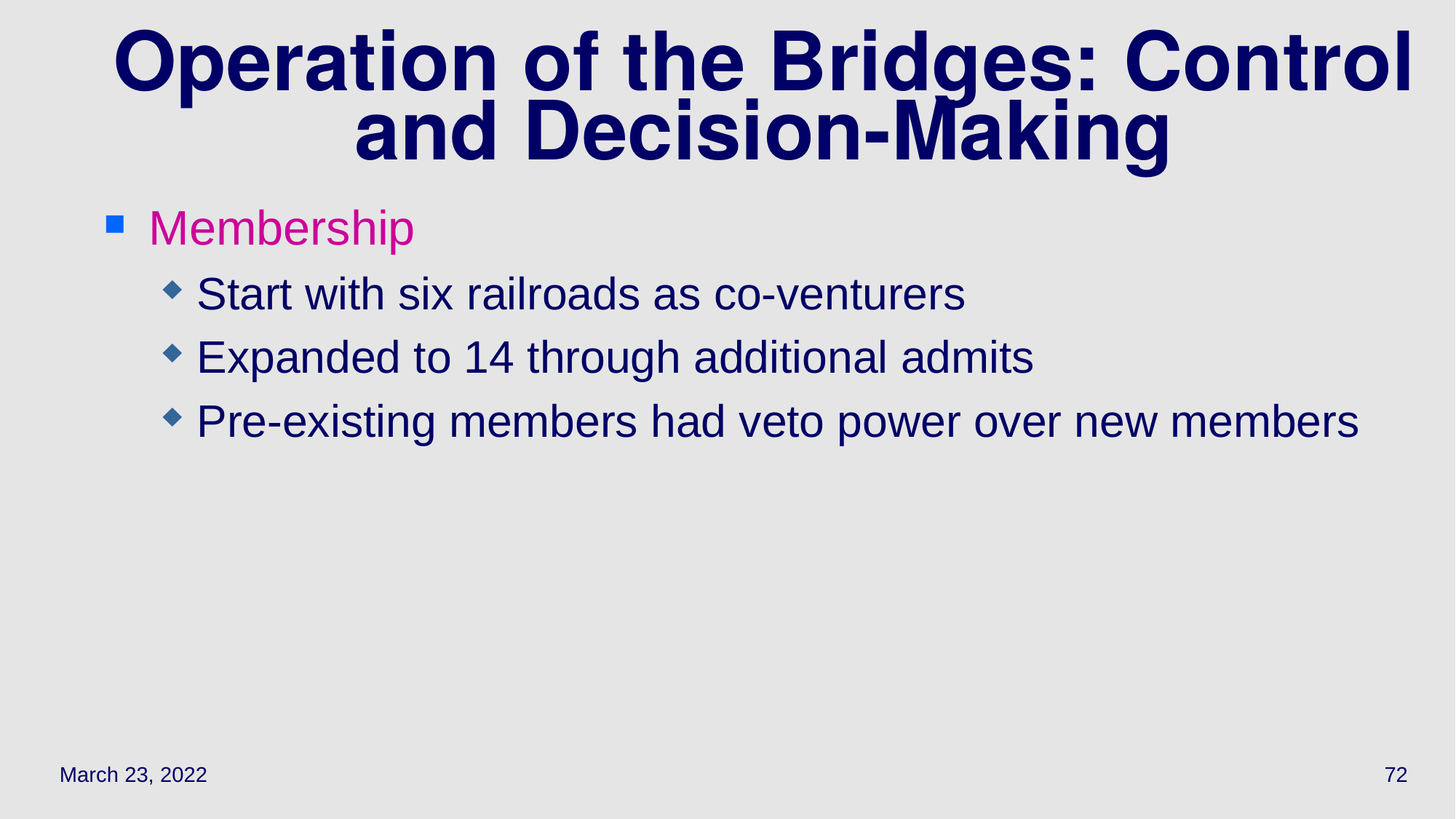

72
# Operation of the Bridges: Control and Decision-Making
Membership
Start with six railroads as co-venturers
Expanded to 14 through additional admits
Pre-existing members had veto power over new members
March 23, 2022